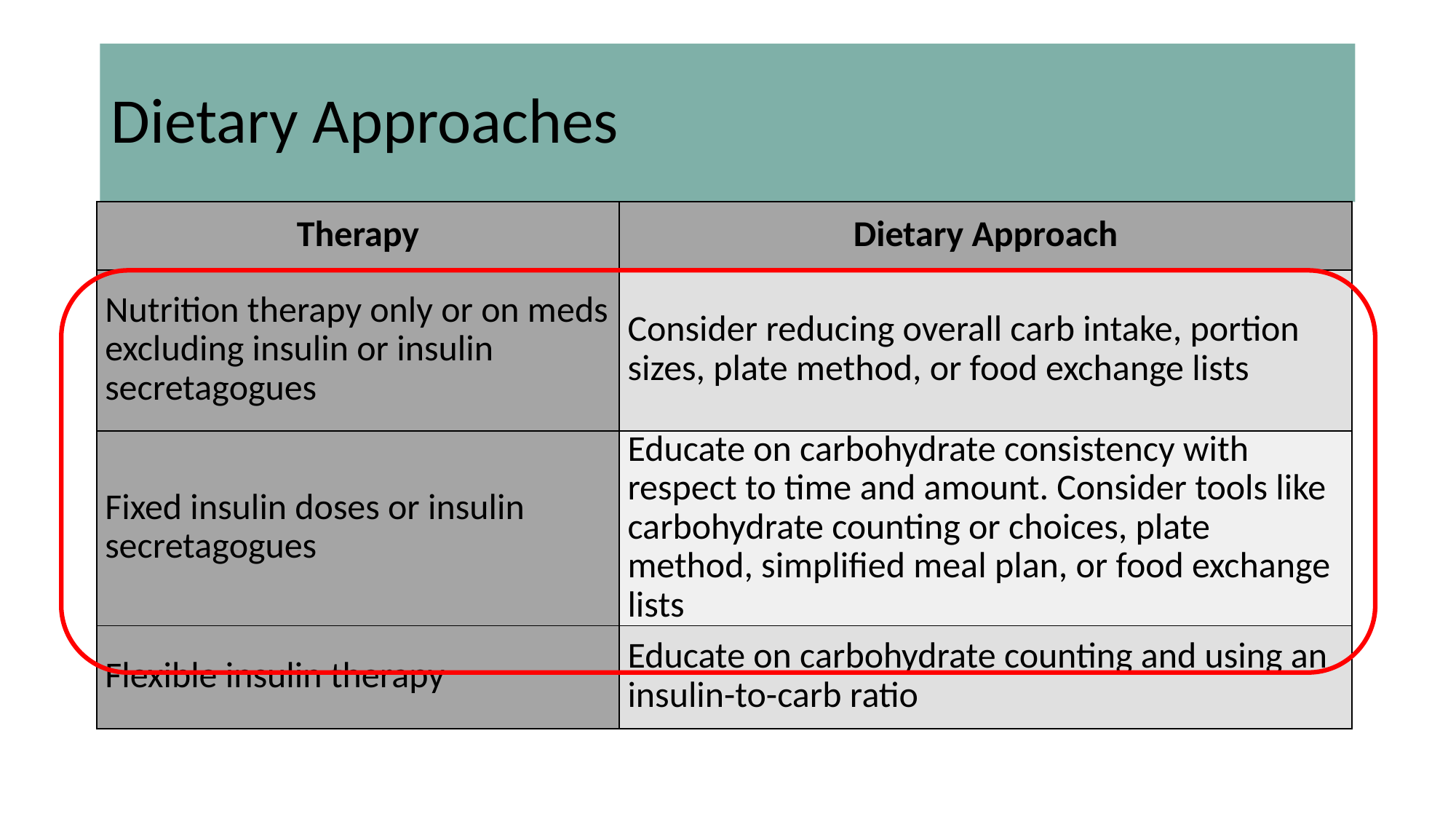

# Dietary Approaches
| Therapy | Dietary Approach |
| --- | --- |
| Nutrition therapy only or on meds excluding insulin or insulin secretagogues | Consider reducing overall carb intake, portion sizes, plate method, or food exchange lists |
| Fixed insulin doses or insulin secretagogues | Educate on carbohydrate consistency with respect to time and amount. Consider tools like carbohydrate counting or choices, plate method, simplified meal plan, or food exchange lists |
| Flexible insulin therapy | Educate on carbohydrate counting and using an insulin-to-carb ratio |